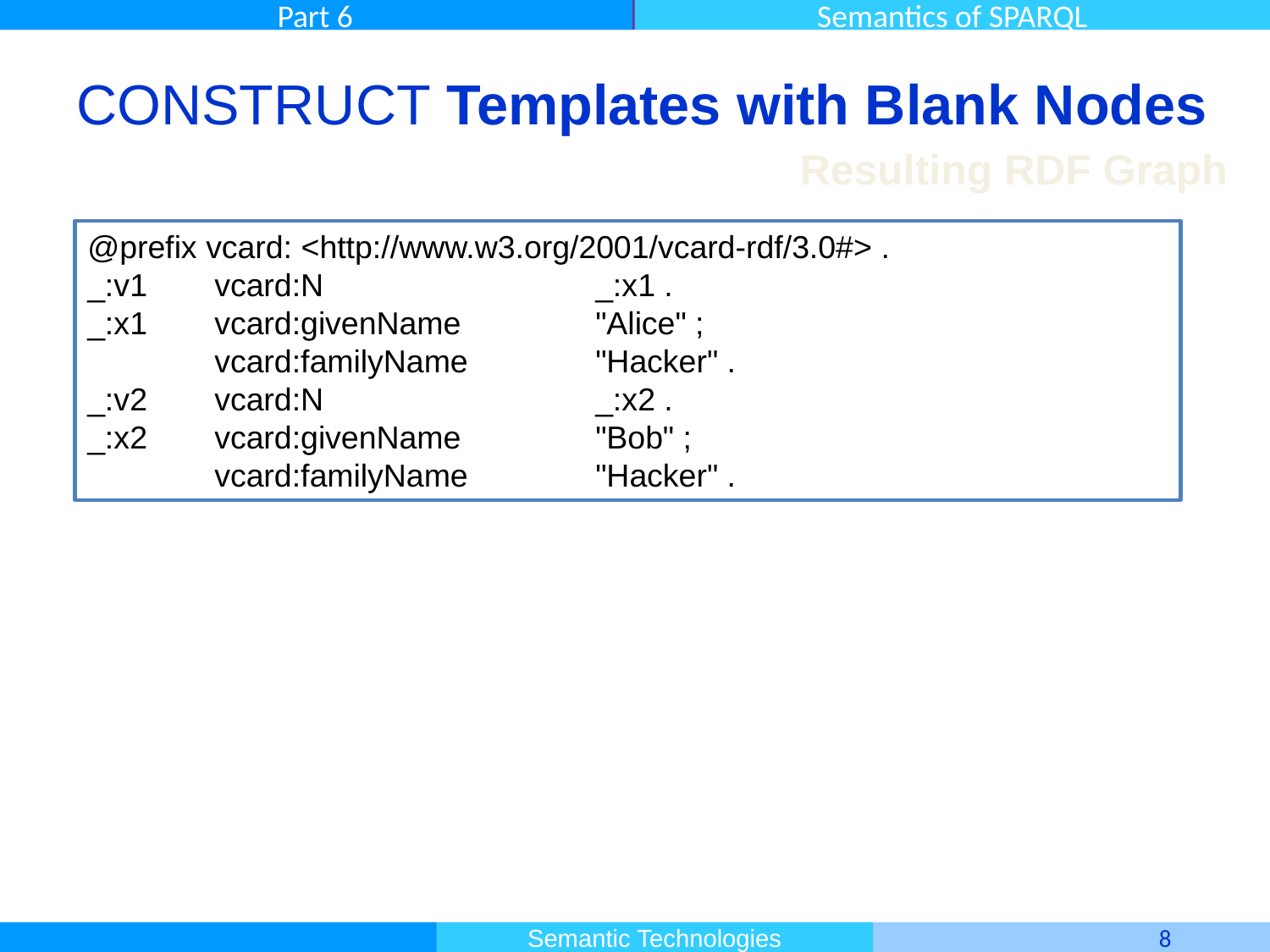

# CONSTRUCT Templates with Blank Nodes
Resulting RDF Graph
@prefix vcard: <http://www.w3.org/2001/vcard-rdf/3.0#> .
_:v1 	vcard:N  		_:x1 .
_:x1  	vcard:givenName  	"Alice" ;
     	vcard:familyName 	"Hacker" .
_:v2 	vcard:N  		_:x2 .
_:x2  	vcard:givenName  	"Bob" ;
     	vcard:familyName 	"Hacker" .